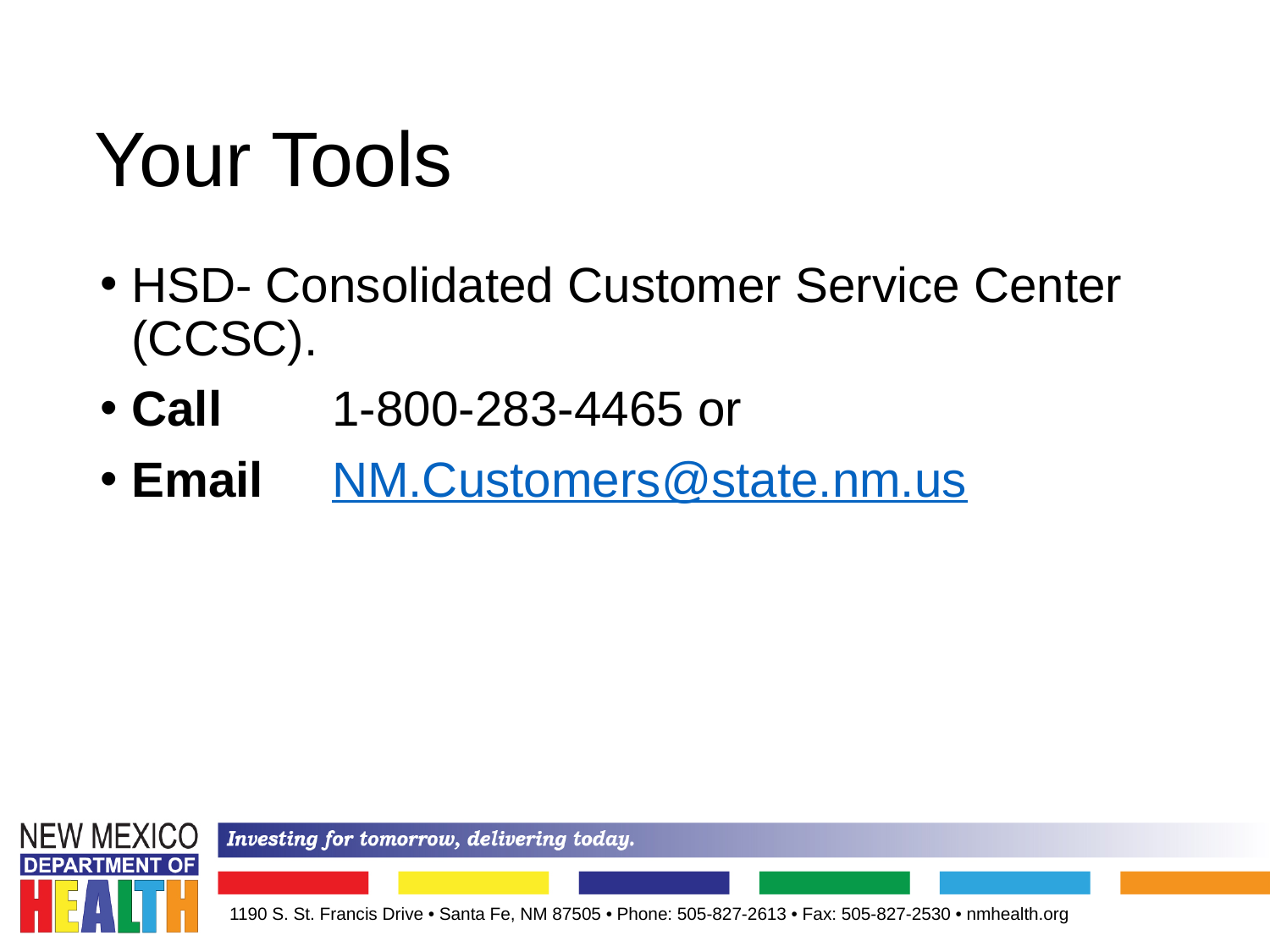

22
# Your Tools
HSD- Consolidated Customer Service Center (CCSC).
Call        1-800-283-4465 or
Email     NM.Customers@state.nm.us